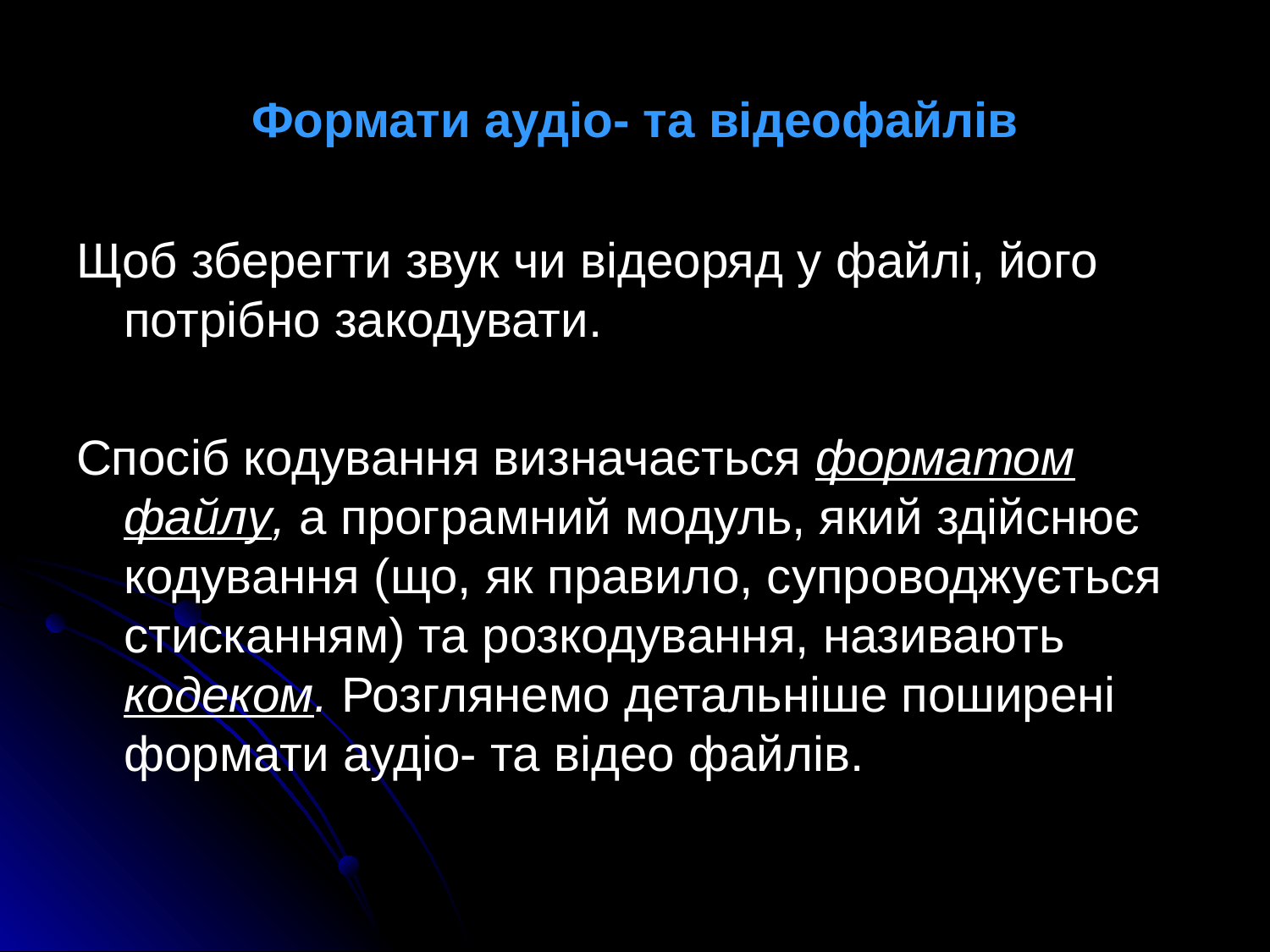

# Формати аудіо- та відеофайлів
Щоб зберегти звук чи відеоряд у файлі, його потрібно закодувати.

Спосіб кодування визначається форматом файлу, а програмний модуль, який здійснює кодування (що, як правило, супроводжується стисканням) та розкодування, називають кодеком. Розглянемо детальніше поширені формати аудіо- та відео файлів.